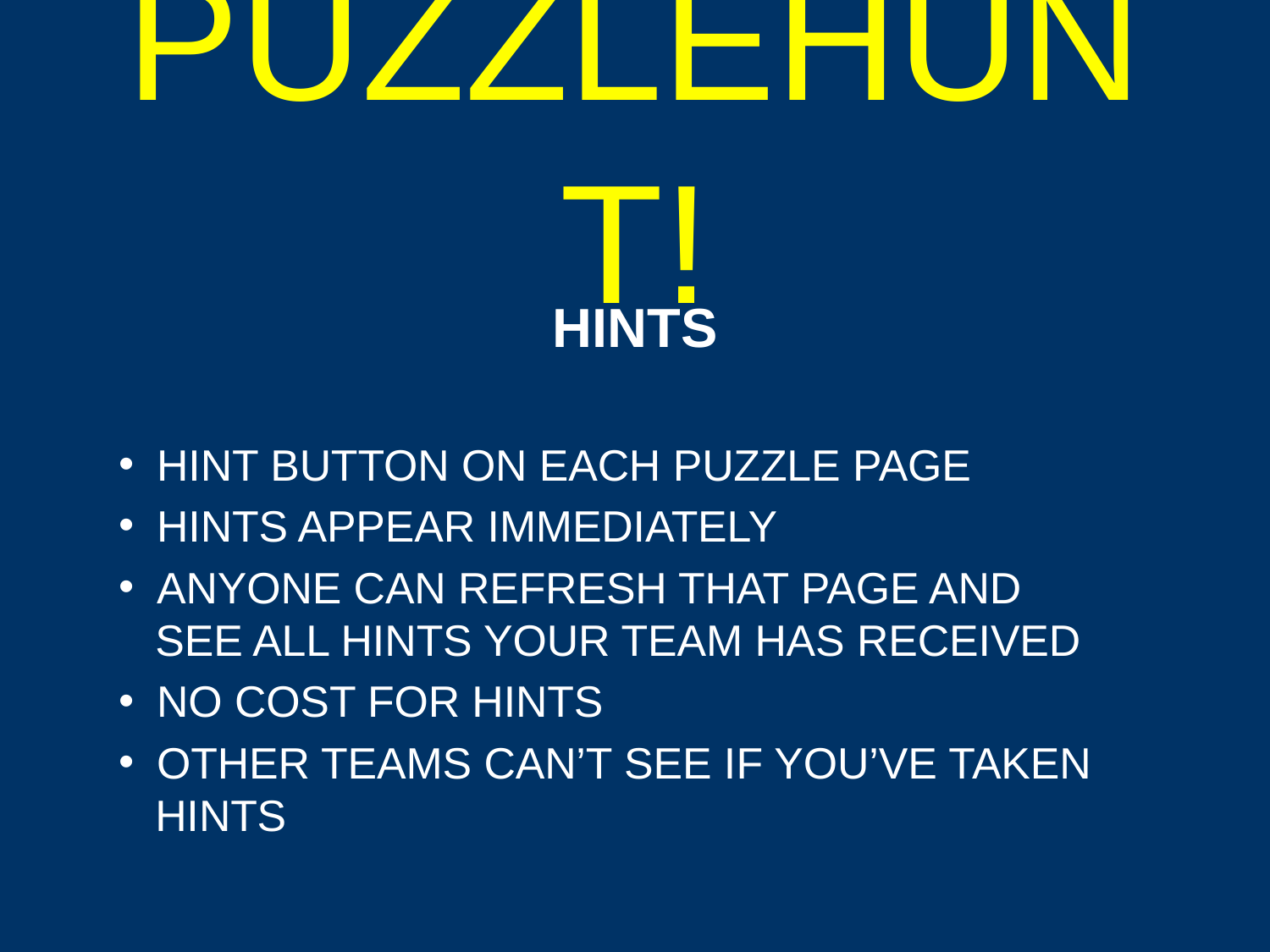

# PUZZLEHUNT!
HINTS

  HINT BUTTON ON EACH PUZZLE PAGE
  HINTS APPEAR IMMEDIATELY
  ANYONE CAN REFRESH THAT PAGE AND
   SEE ALL HINTS YOUR TEAM HAS RECEIVED
  NO COST FOR HINTS
  OTHER TEAMS CAN’T SEE IF YOU’VE TAKEN
   HINTS